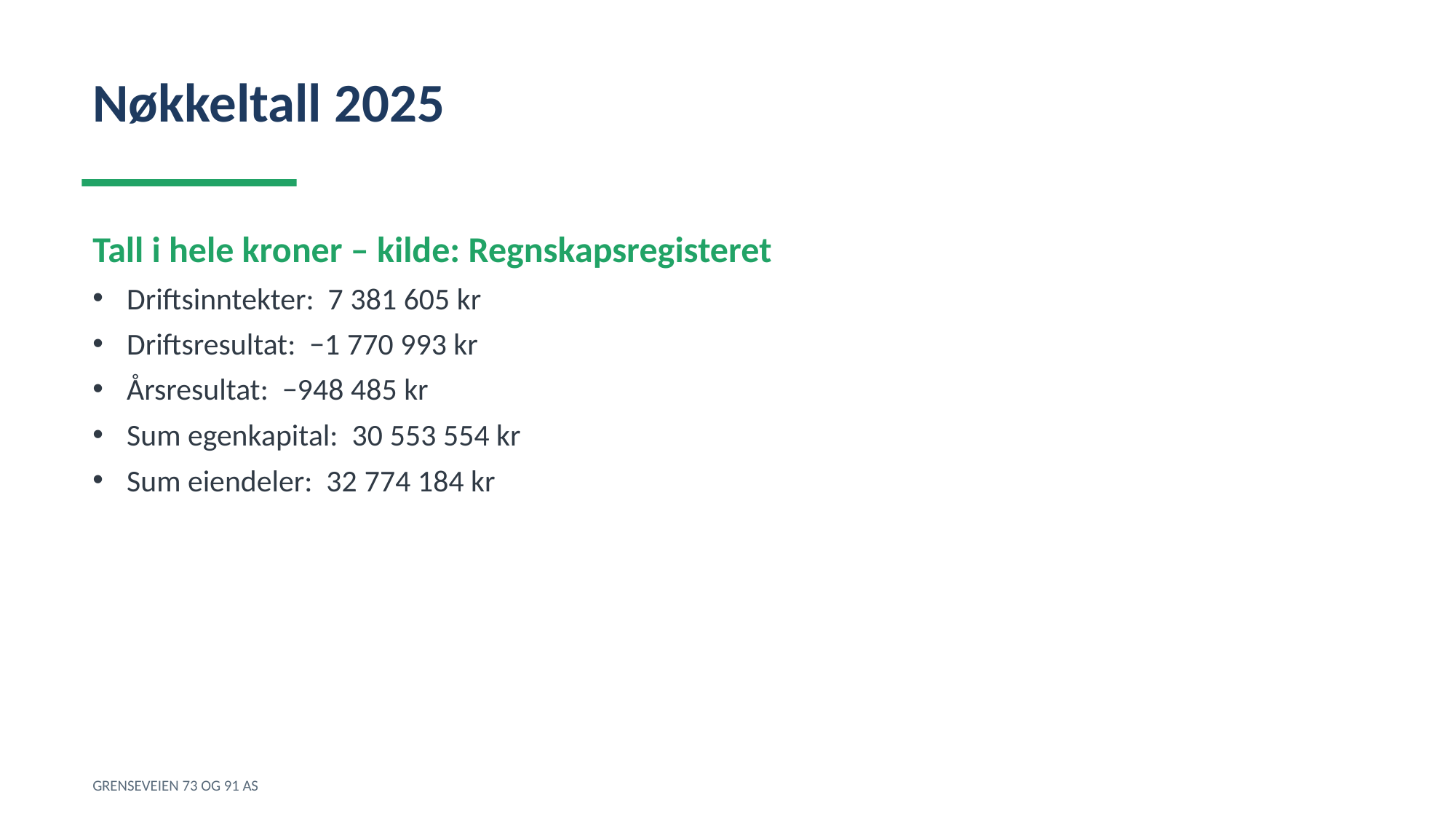

Nøkkeltall 2025

Tall i hele kroner – kilde: Regnskapsregisteret
Driftsinntekter:  7 381 605 kr
Driftsresultat:  −1 770 993 kr
Årsresultat:  −948 485 kr
Sum egenkapital:  30 553 554 kr
Sum eiendeler:  32 774 184 kr
GRENSEVEIEN 73 OG 91 AS